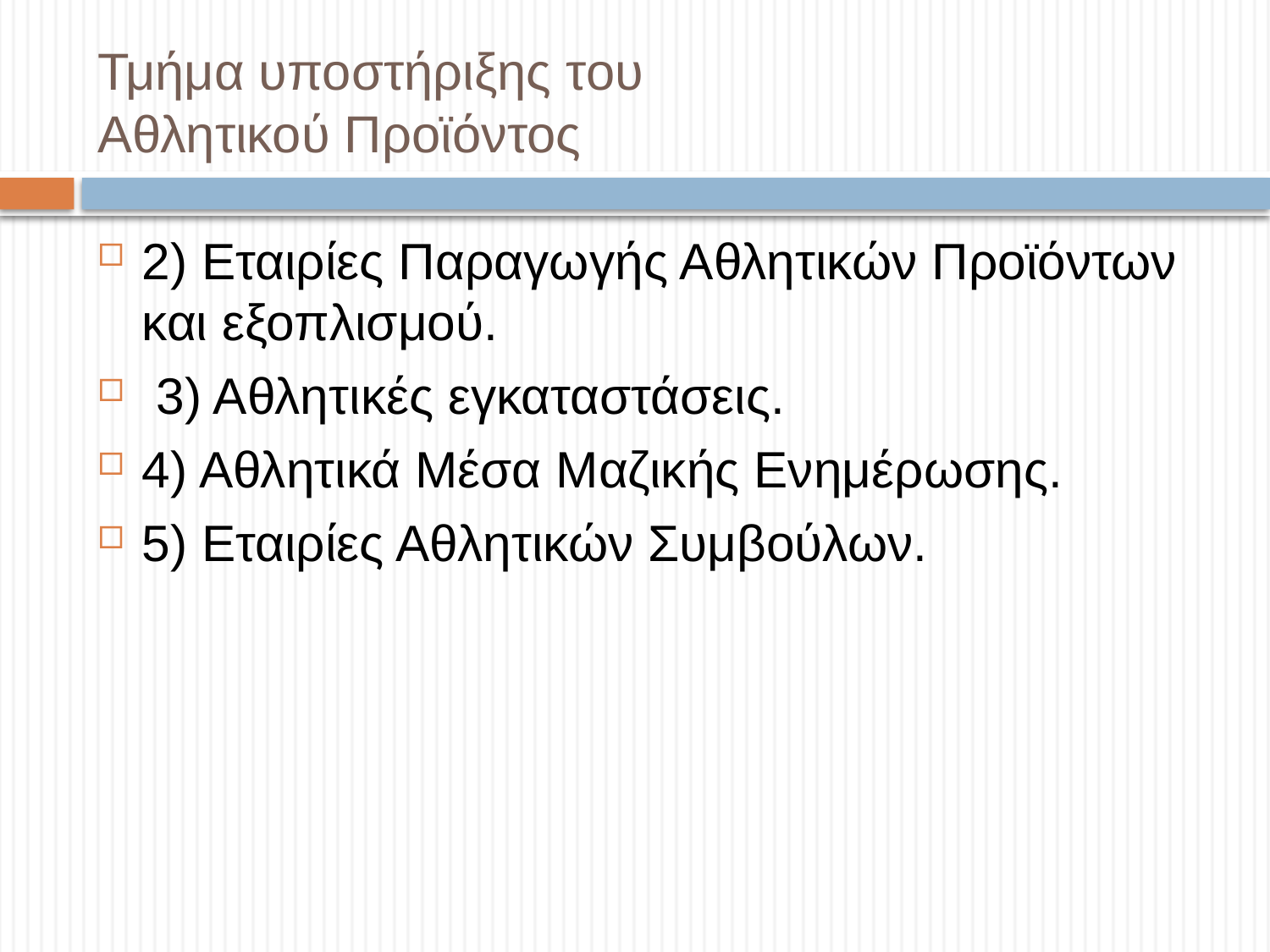

# Τμήμα υποστήριξης του Αθλητικού Προϊόντος
2) Εταιρίες Παραγωγής Αθλητικών Προϊόντων και εξοπλισμού.
 3) Αθλητικές εγκαταστάσεις.
4) Αθλητικά Μέσα Μαζικής Ενημέρωσης.
5) Εταιρίες Αθλητικών Συμβούλων.